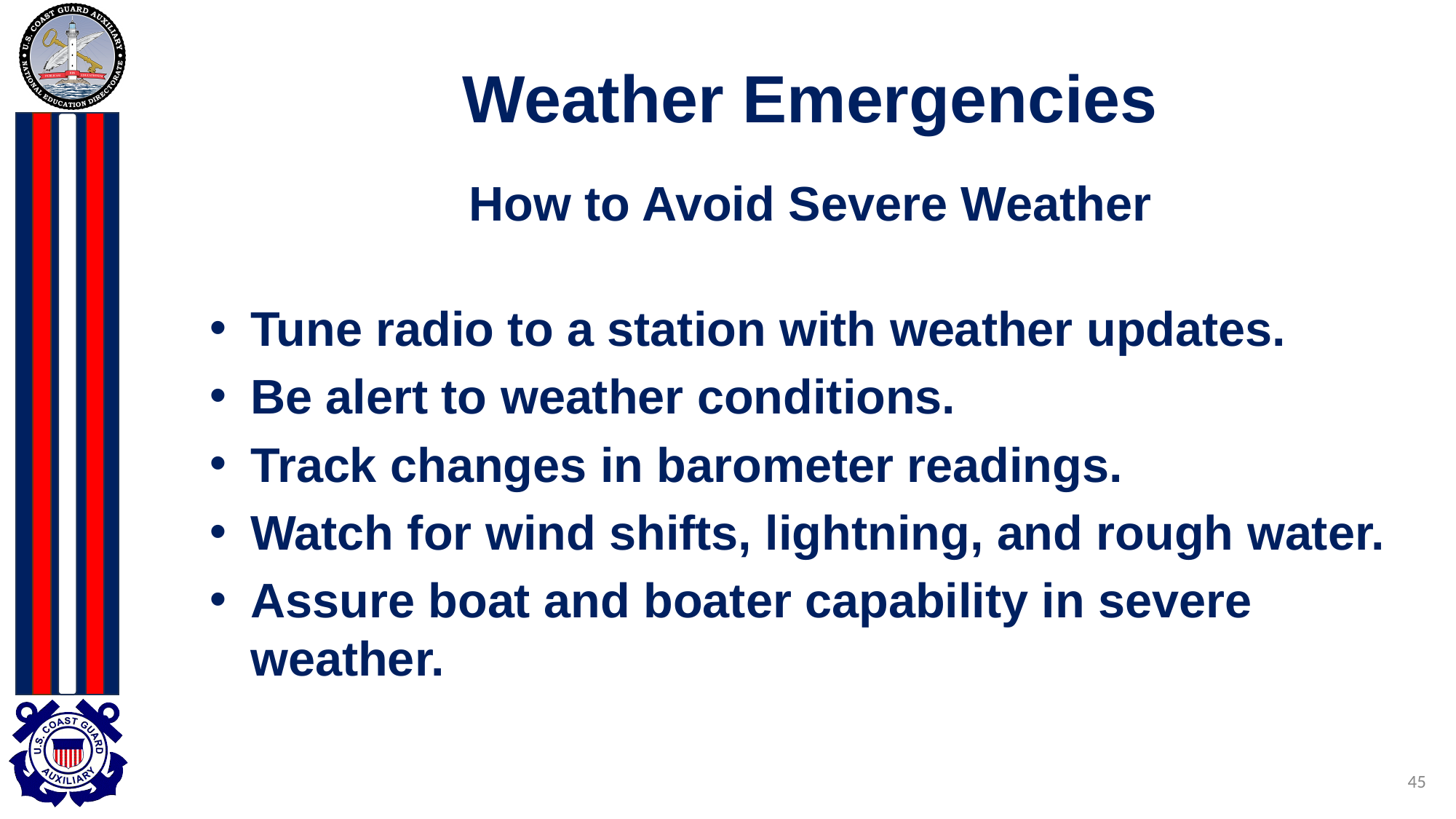

# Weather Emergencies
How to Avoid Severe Weather
Tune radio to a station with weather updates.
Be alert to weather conditions.
Track changes in barometer readings.
Watch for wind shifts, lightning, and rough water.
Assure boat and boater capability in severe weather.
45